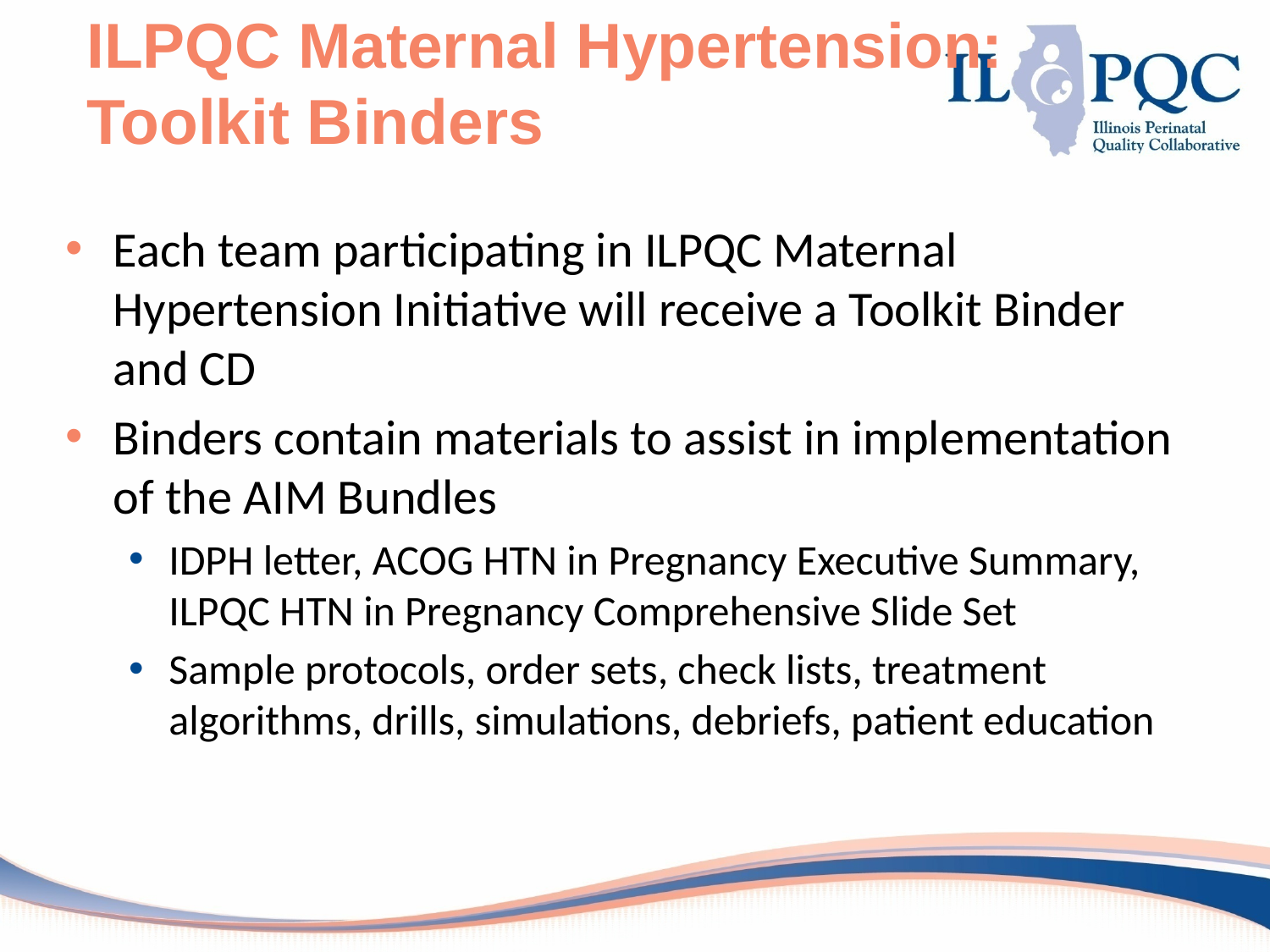

# ILPQC Maternal Hypertension: Toolkit Binders
Each team participating in ILPQC Maternal Hypertension Initiative will receive a Toolkit Binder and CD
Binders contain materials to assist in implementation of the AIM Bundles
IDPH letter, ACOG HTN in Pregnancy Executive Summary, ILPQC HTN in Pregnancy Comprehensive Slide Set
Sample protocols, order sets, check lists, treatment algorithms, drills, simulations, debriefs, patient education